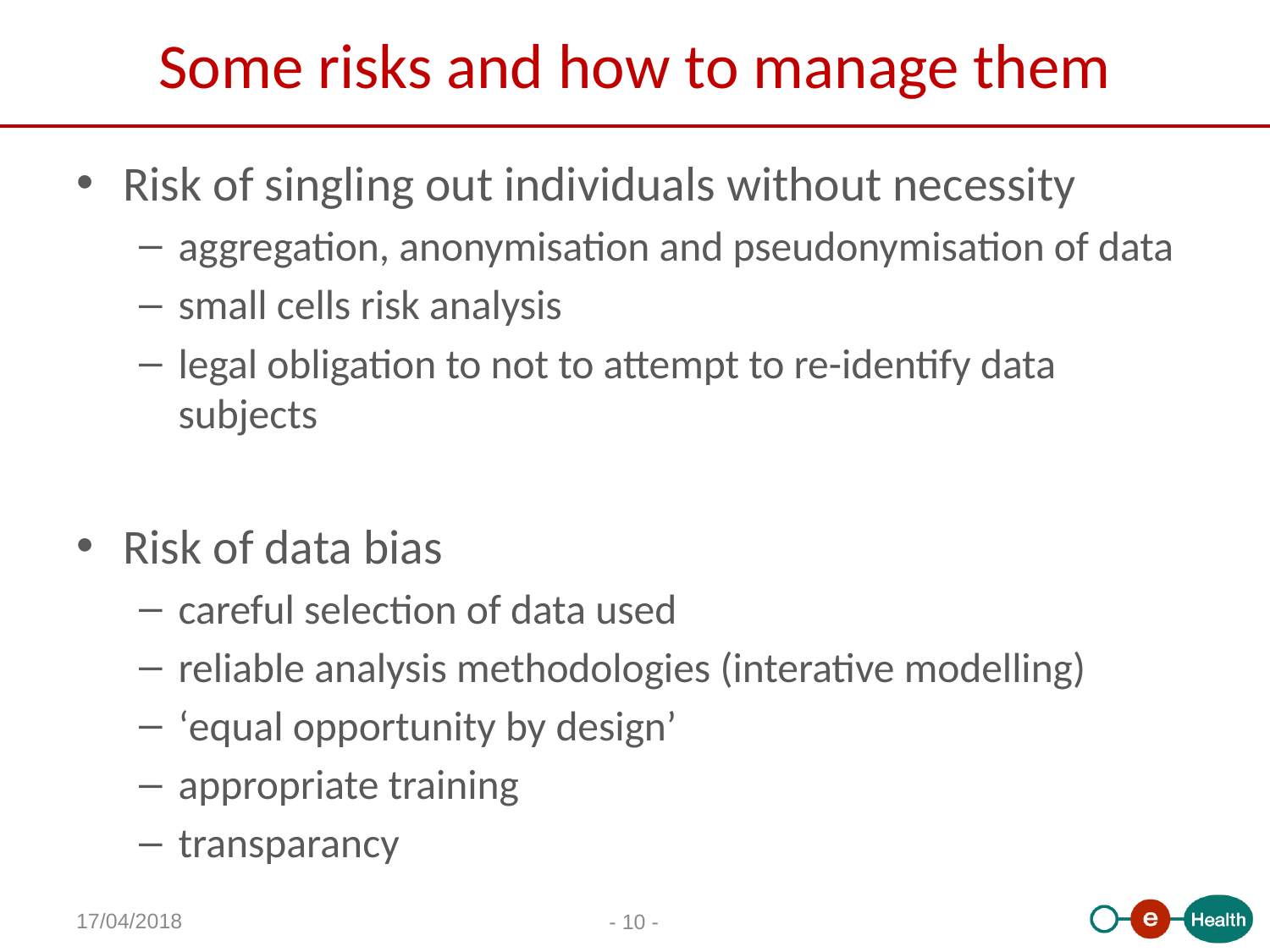

# Some risks and how to manage them
Risk of singling out individuals without necessity
aggregation, anonymisation and pseudonymisation of data
small cells risk analysis
legal obligation to not to attempt to re-identify data subjects

Risk of data bias
careful selection of data used
reliable analysis methodologies (interative modelling)
‘equal opportunity by design’
appropriate training
transparancy

17/04/2018
10